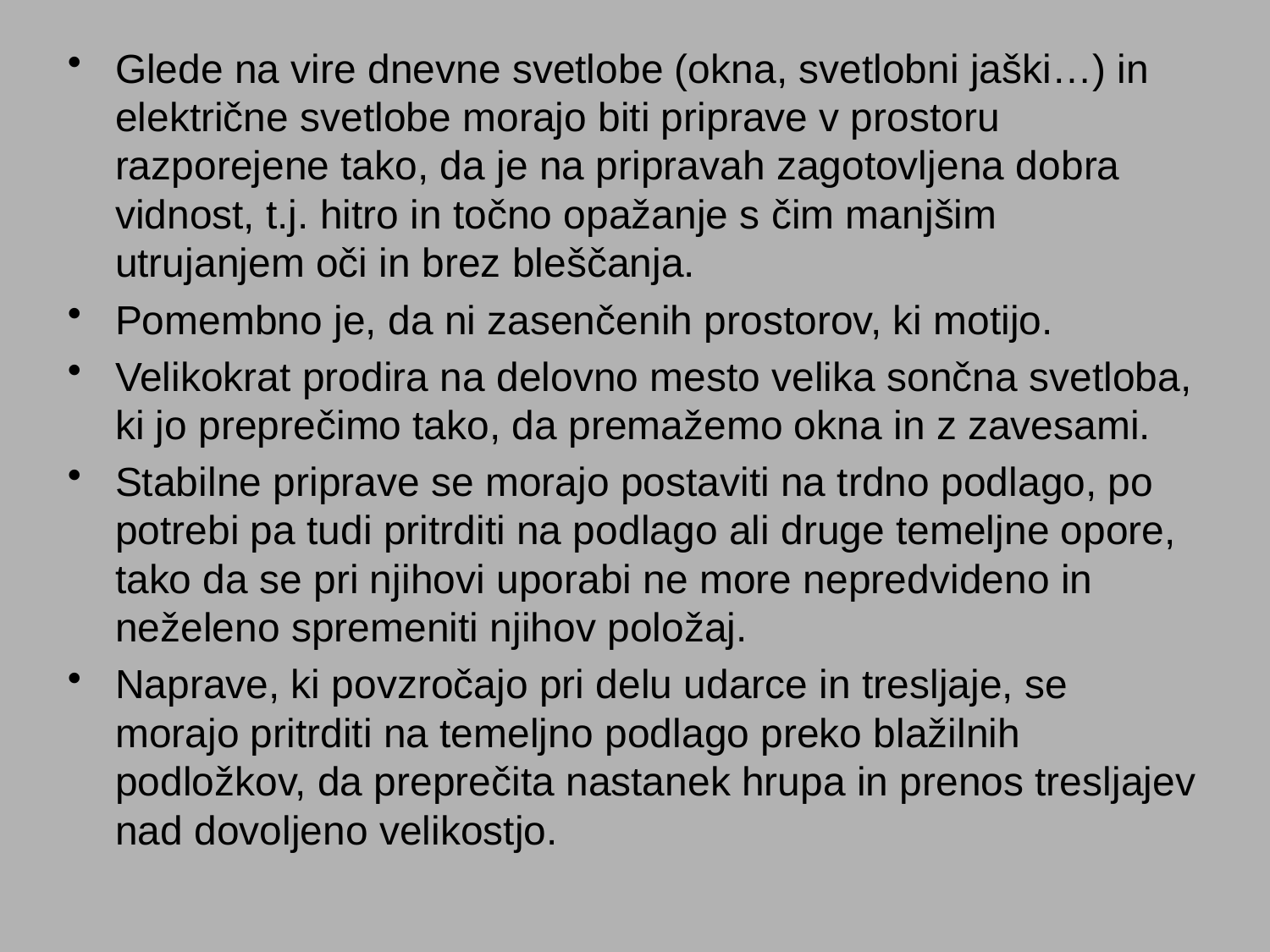

Glede na vire dnevne svetlobe (okna, svetlobni jaški…) in električne svetlobe morajo biti priprave v prostoru razporejene tako, da je na pripravah zagotovljena dobra vidnost, t.j. hitro in točno opažanje s čim manjšim utrujanjem oči in brez bleščanja.
Pomembno je, da ni zasenčenih prostorov, ki motijo.
Velikokrat prodira na delovno mesto velika sončna svetloba, ki jo preprečimo tako, da premažemo okna in z zavesami.
Stabilne priprave se morajo postaviti na trdno podlago, po potrebi pa tudi pritrditi na podlago ali druge temeljne opore, tako da se pri njihovi uporabi ne more nepredvideno in neželeno spremeniti njihov položaj.
Naprave, ki povzročajo pri delu udarce in tresljaje, se morajo pritrditi na temeljno podlago preko blažilnih podložkov, da preprečita nastanek hrupa in prenos tresljajev nad dovoljeno velikostjo.